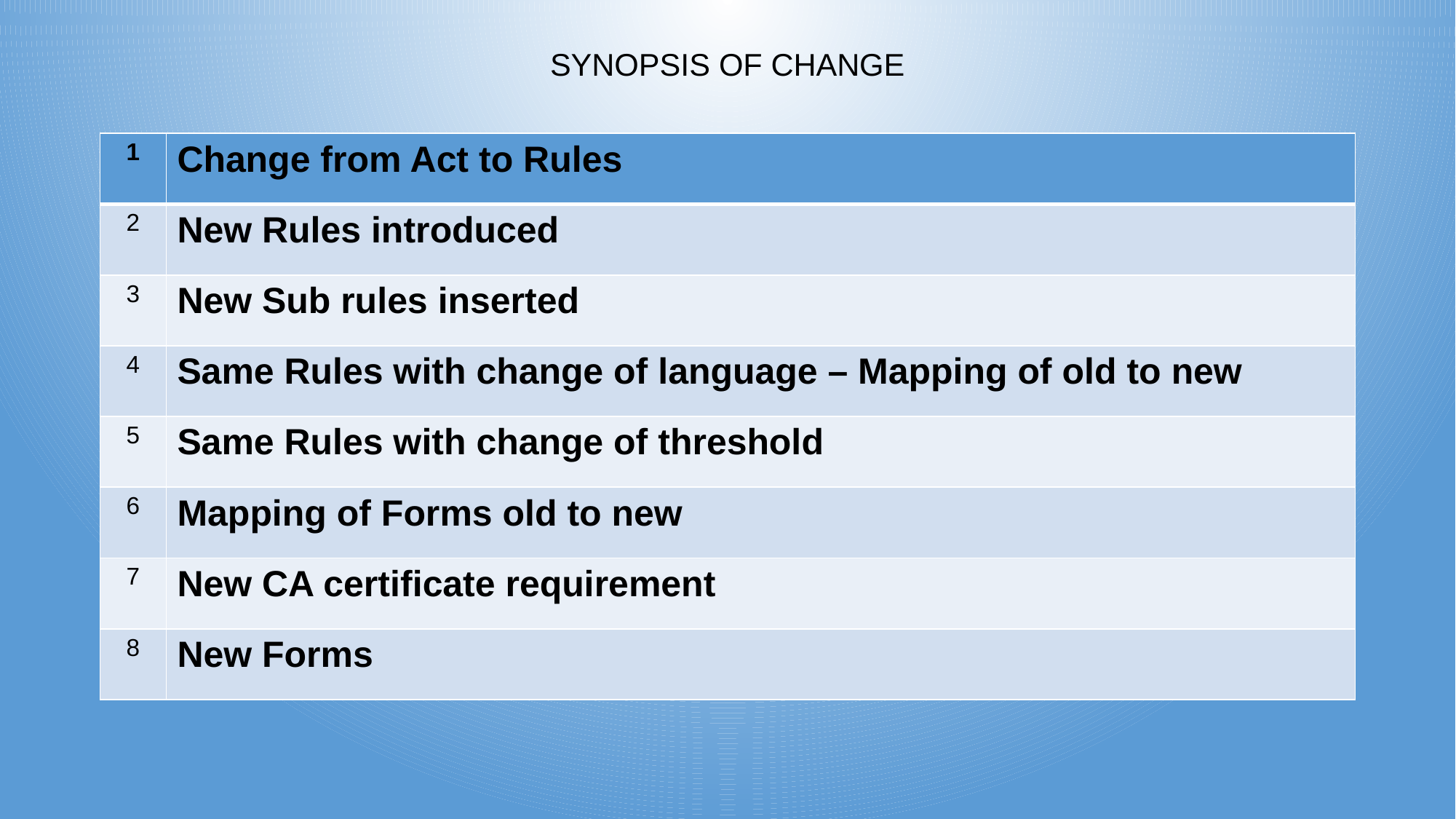

# SYNOPSIS OF CHANGE
| 1 | Change from Act to Rules |
| --- | --- |
| 2 | New Rules introduced |
| 3 | New Sub rules inserted |
| 4 | Same Rules with change of language – Mapping of old to new |
| 5 | Same Rules with change of threshold |
| 6 | Mapping of Forms old to new |
| 7 | New CA certificate requirement |
| 8 | New Forms |